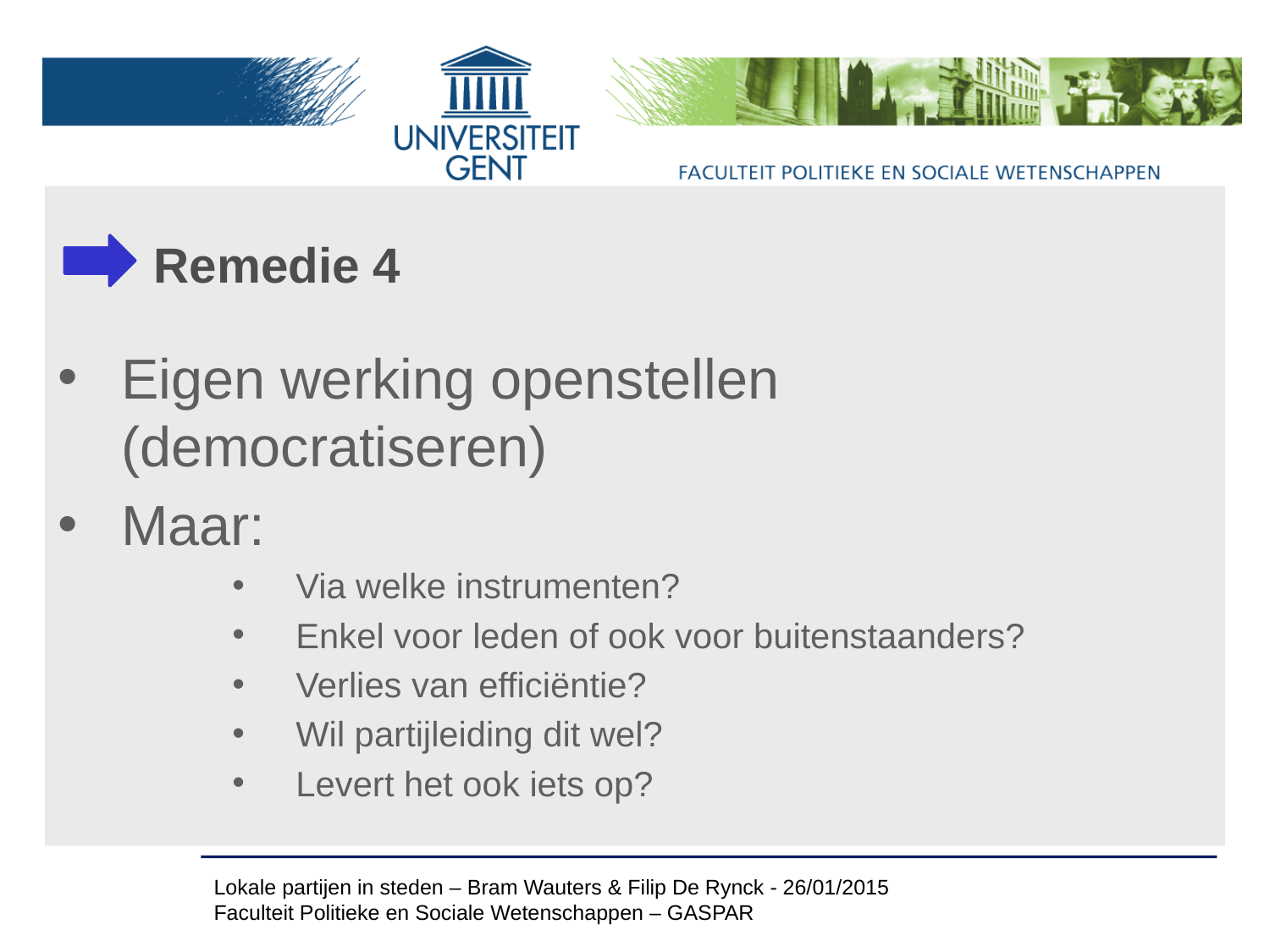

# Remedie 4

Eigen werking openstellen (democratiseren)
Maar:
Via welke instrumenten?
Enkel voor leden of ook voor buitenstaanders?
Verlies van efficiëntie?
Wil partijleiding dit wel?
Levert het ook iets op?

Lokale partijen in steden – Bram Wauters & Filip De Rynck - 26/01/2015 Faculteit Politieke en Sociale Wetenschappen – GASPAR